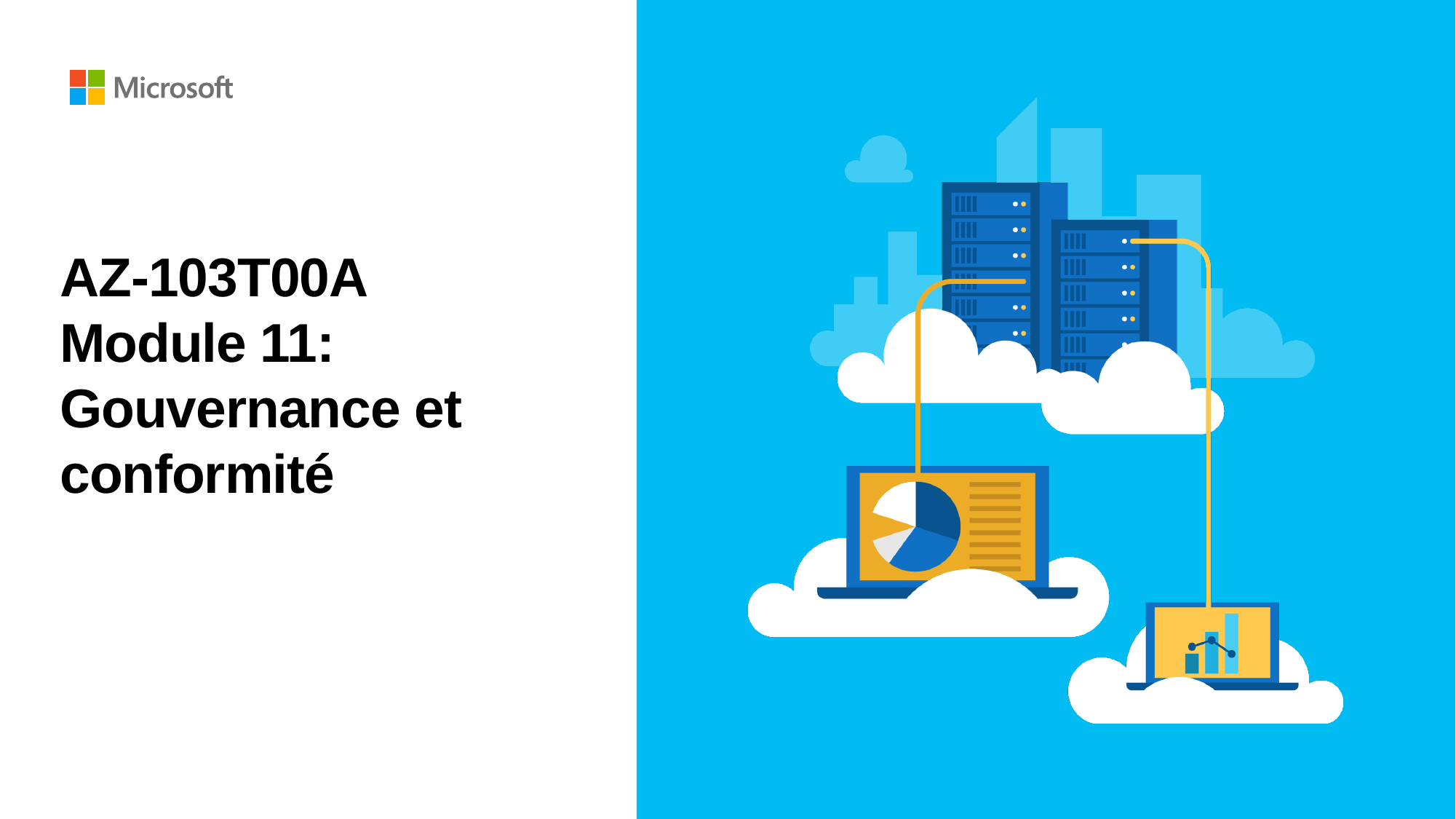

# AZ-103T00A Module 11: Gouvernance et conformité